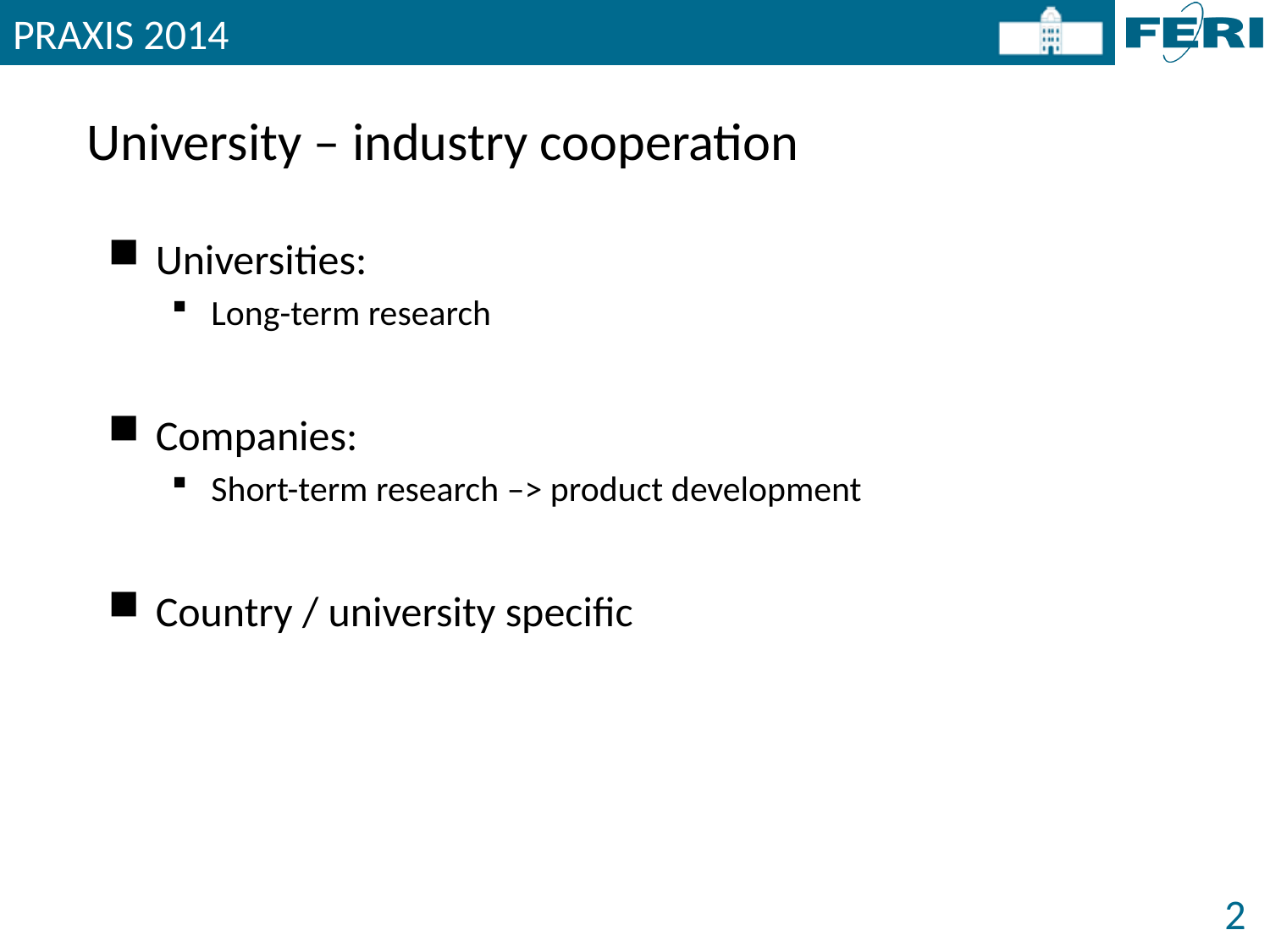

PRAXIS 2014
# University – industry cooperation
Universities:
Long-term research

Companies:
Short-term research –> product development

Country / university specific

2